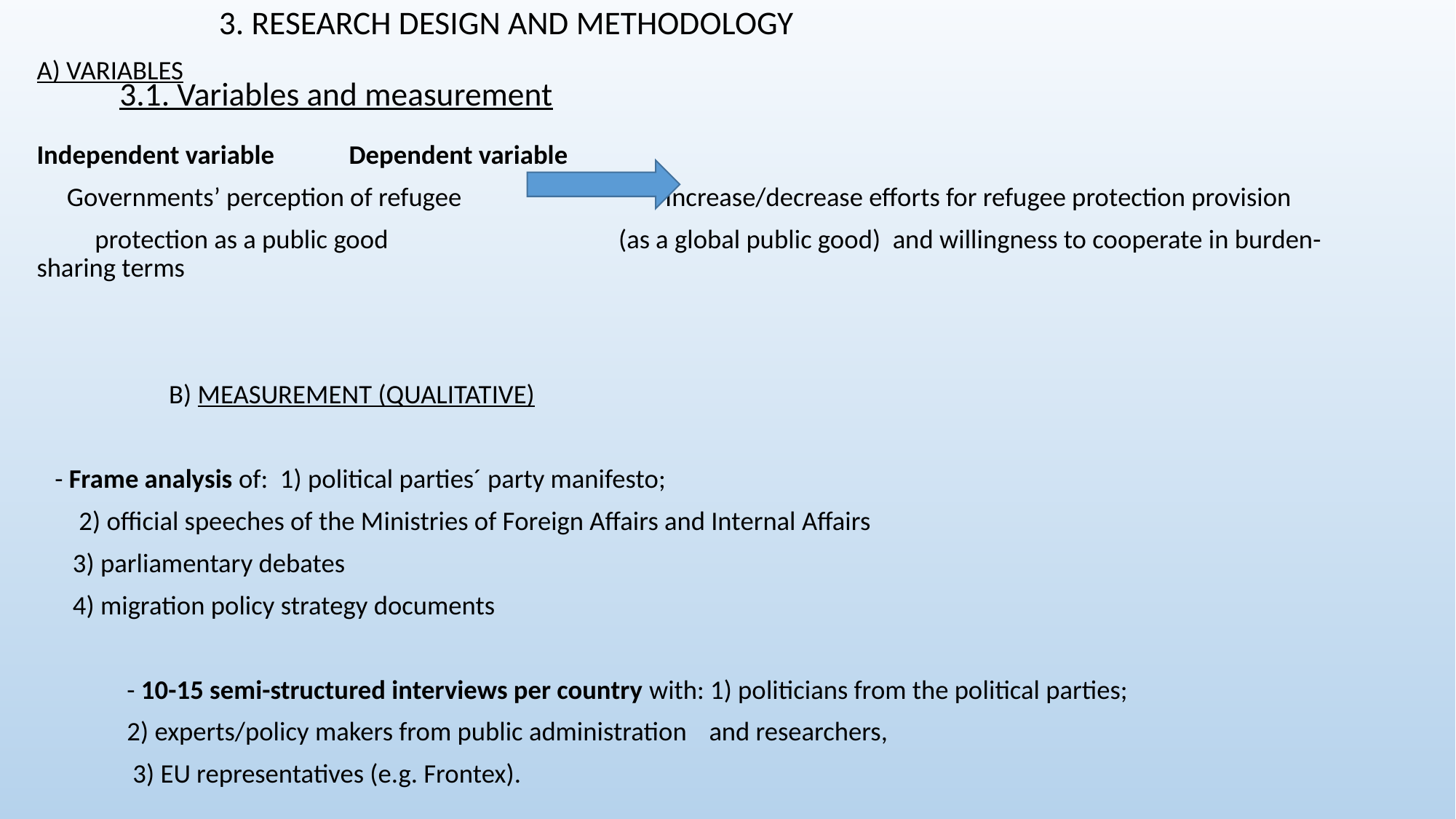

# 3. RESEARCH DESIGN AND METHODOLOGY 3.1. Variables and measurement
						A) VARIABLES

			Independent variable				    Dependent variable
	     Governments’ perception of refugee                                  Increase/decrease efforts for refugee protection provision
              protection as a public good 	                                 (as a global public good)  and willingness to cooperate in burden-						 			sharing terms

				                      B) MEASUREMENT (QUALITATIVE)

		   - Frame analysis of:  1) political parties´ party manifesto;
				       2) official speeches of the Ministries of Foreign Affairs and Internal Affairs
				      3) parliamentary debates
				      4) migration policy strategy documents

	               - 10-15 semi-structured interviews per country with: 1) politicians from the political parties;
							               2) experts/policy makers from public administration 							and researchers,
							                3) EU representatives (e.g. Frontex).